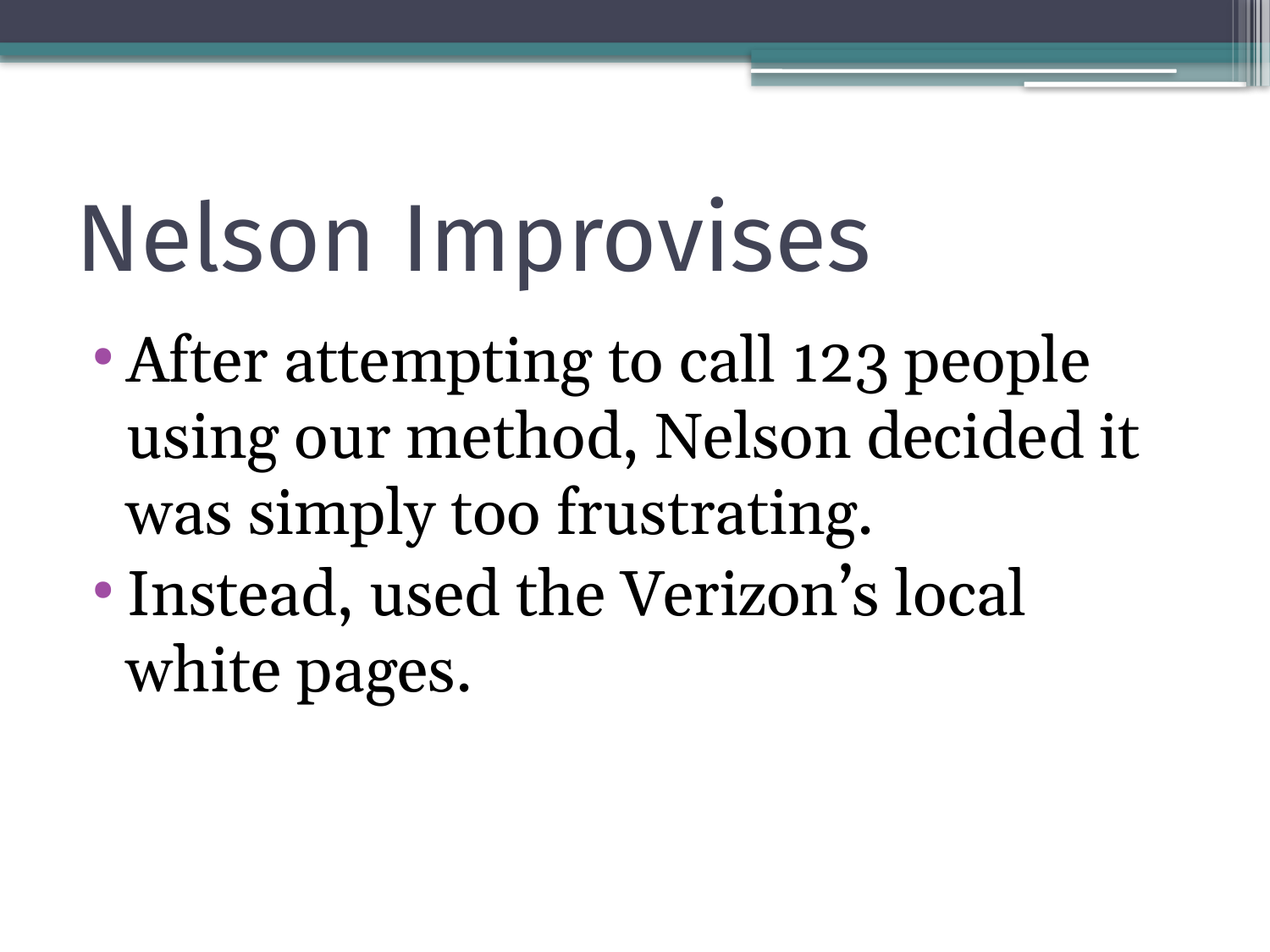

# Nelson Improvises
After attempting to call 123 people using our method, Nelson decided it was simply too frustrating.
Instead, used the Verizon’s local white pages.